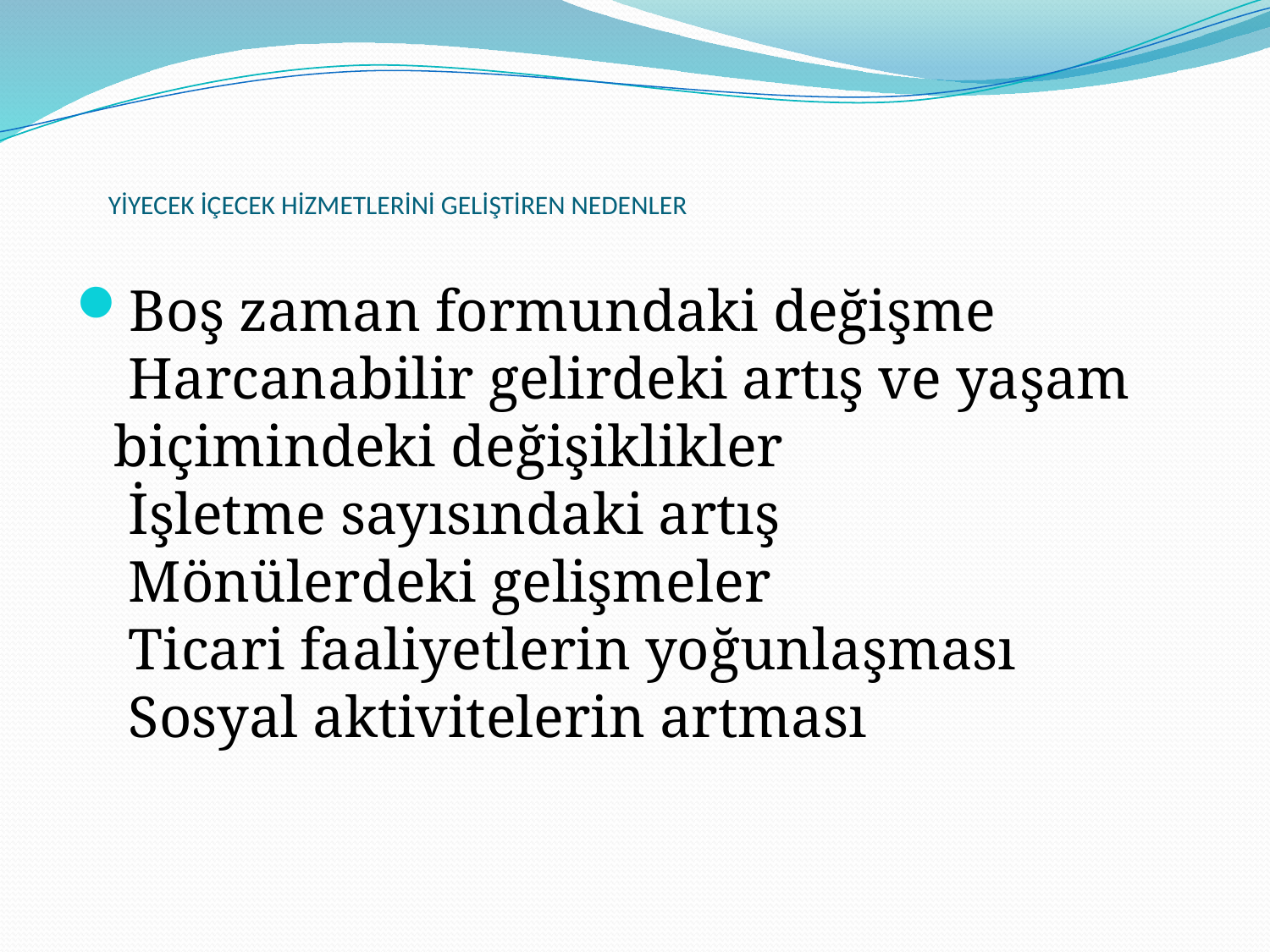

# YİYECEK İÇECEK HİZMETLERİNİ GELİŞTİREN NEDENLER
Boş zaman formundaki değişme
 Harcanabilir gelirdeki artış ve yaşam biçimindeki değişiklikler
 İşletme sayısındaki artış
 Mönülerdeki gelişmeler
 Ticari faaliyetlerin yoğunlaşması
 Sosyal aktivitelerin artması